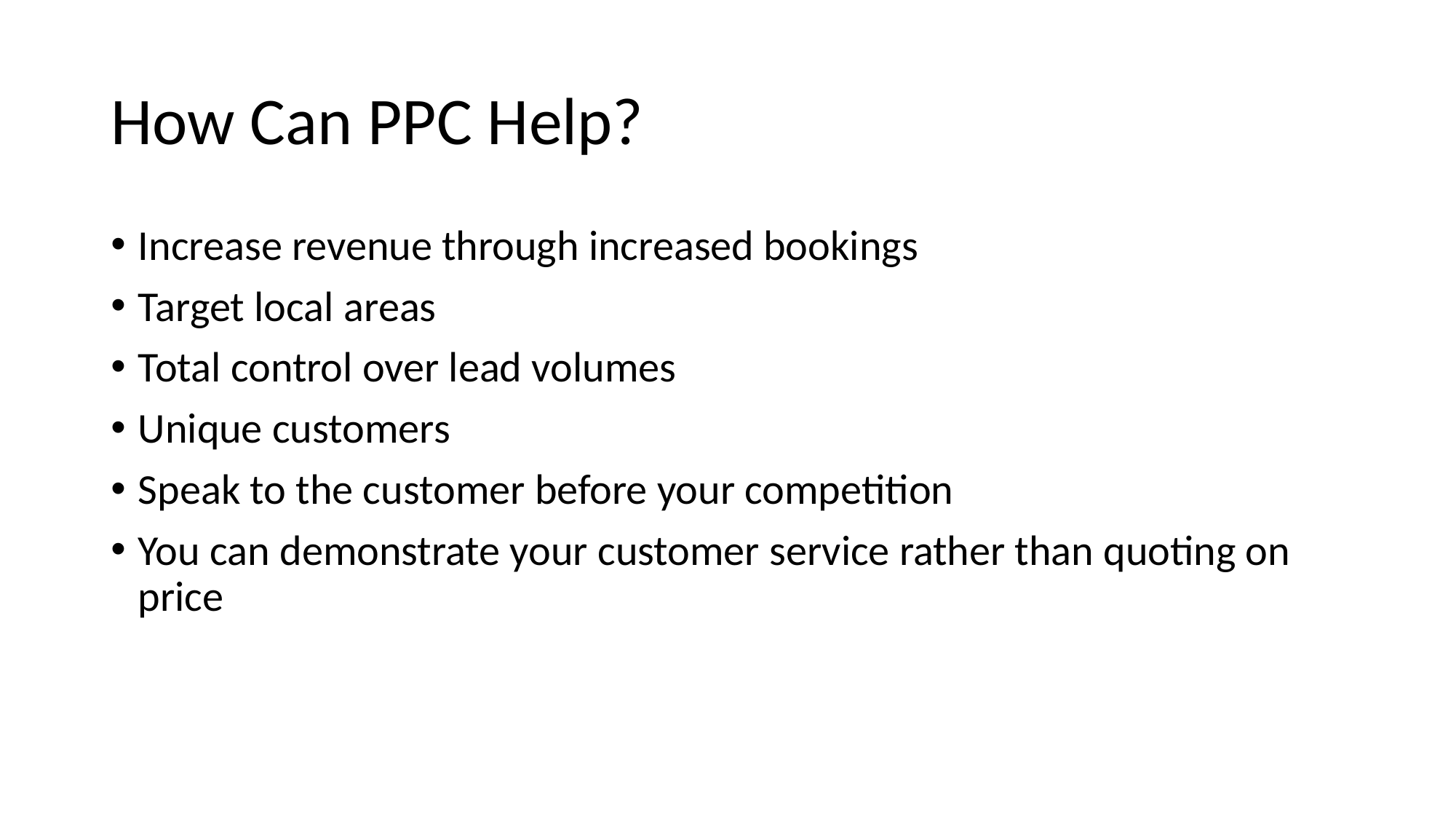

# How Can PPC Help?
Increase revenue through increased bookings
Target local areas
Total control over lead volumes
Unique customers
Speak to the customer before your competition
You can demonstrate your customer service rather than quoting on price